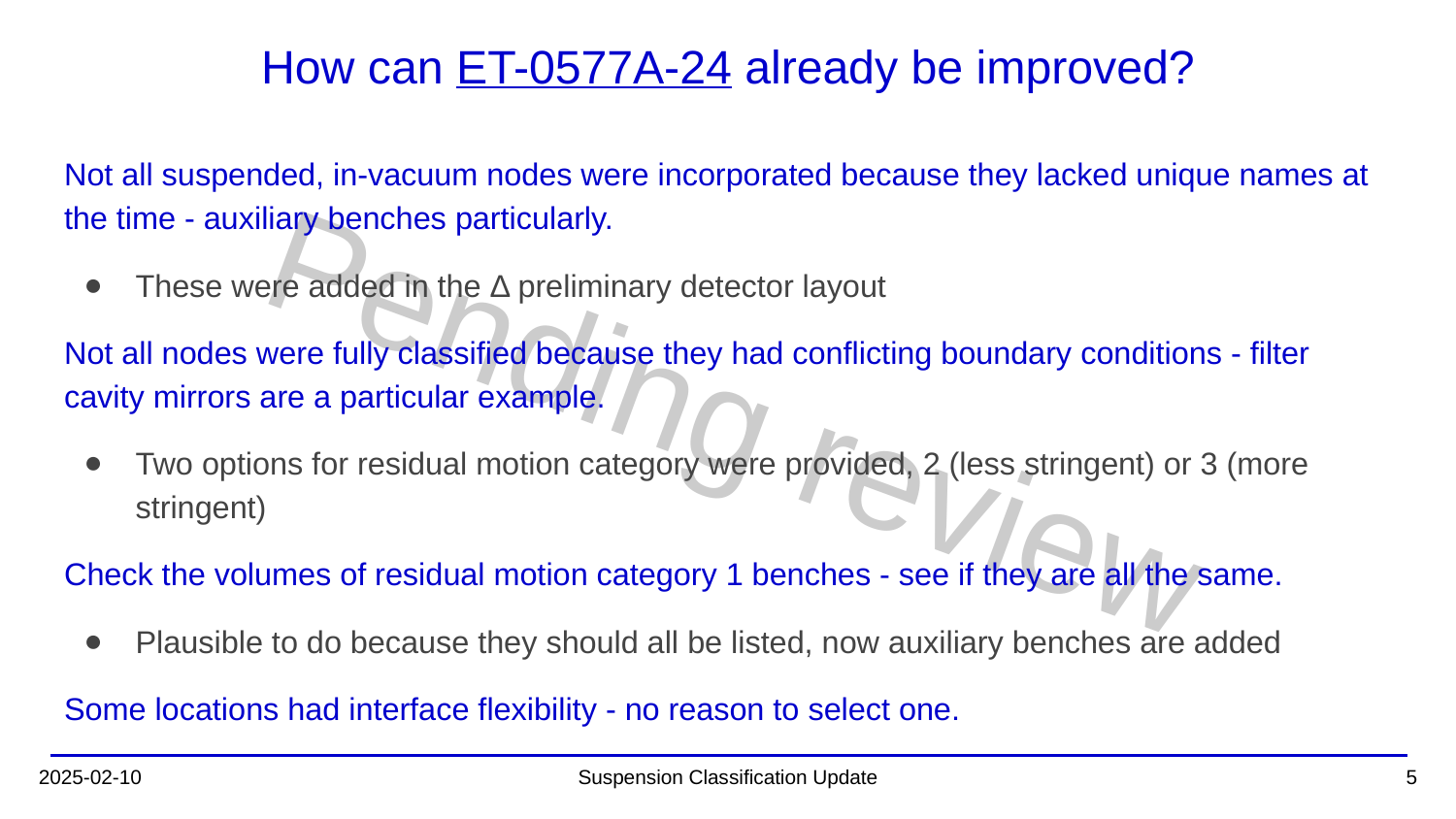

# How can ET-0577A-24 already be improved?
Not all suspended, in-vacuum nodes were incorporated because they lacked unique names at the time - auxiliary benches particularly.
These were added in the Δ preliminary detector layout
Not all nodes were fully classified because they had conflicting boundary conditions - filter cavity mirrors are a particular example.
Two options for residual motion category were provided, 2 (less stringent) or 3 (more stringent)
Check the volumes of residual motion category 1 benches - see if they are all the same.
Plausible to do because they should all be listed, now auxiliary benches are added
Some locations had interface flexibility - no reason to select one.
Pending review
2025-02-10
Suspension Classification Update
5